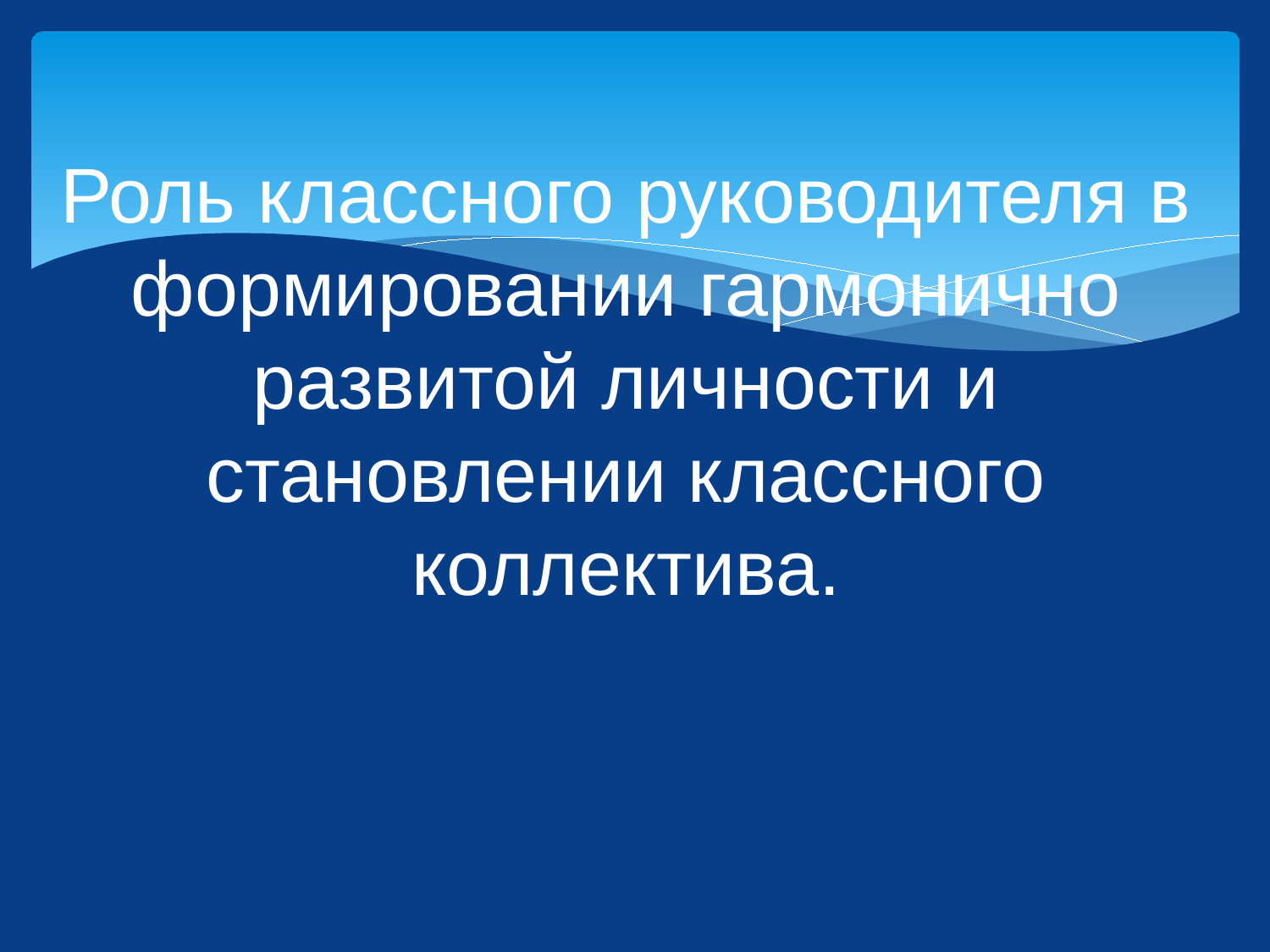

# Роль классного руководителя в формировании гармонично развитой личности и становлении классного коллектива.